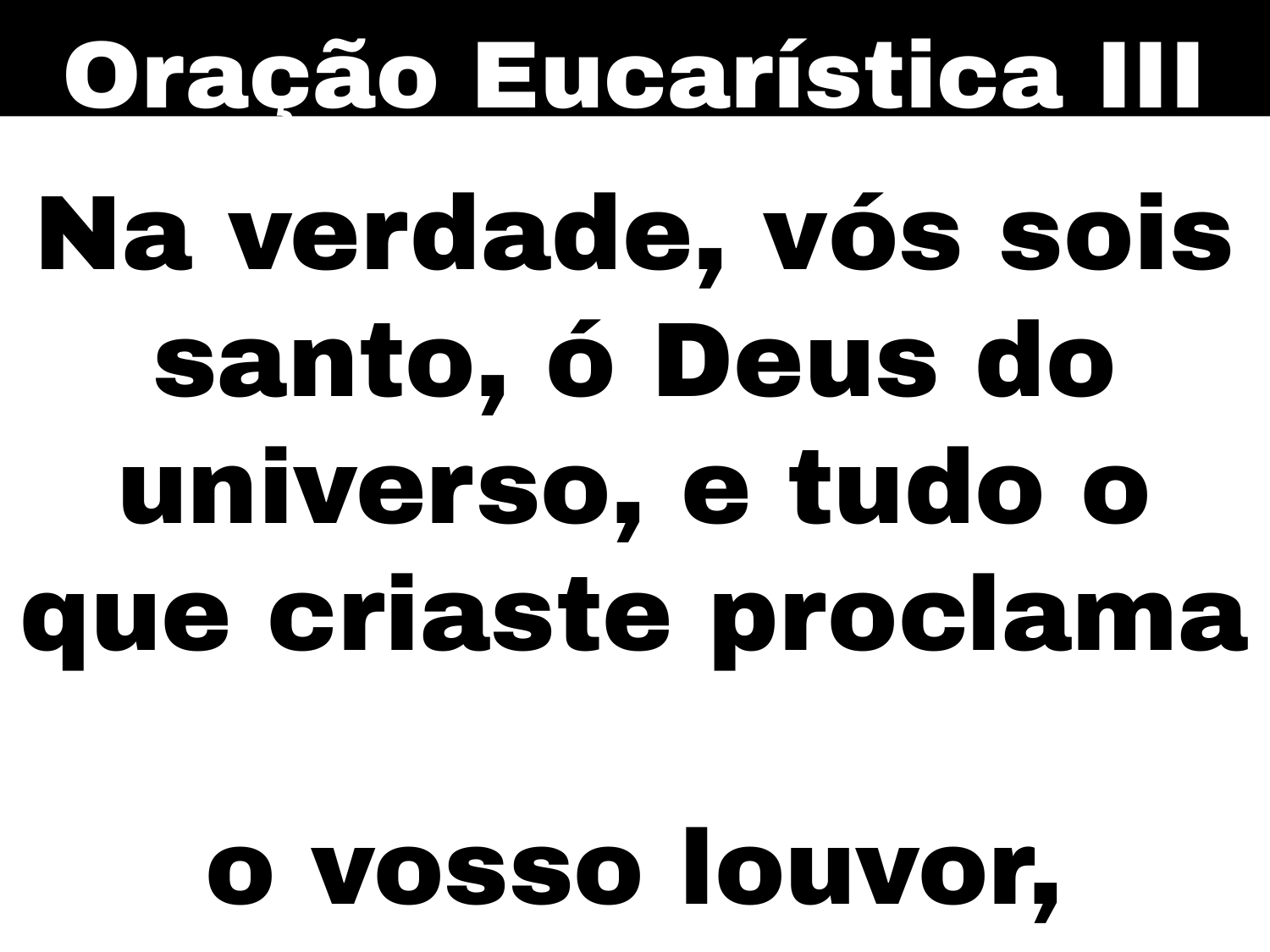

Oração Eucarística III
Na verdade, vós sois santo, ó Deus do universo, e tudo o que criaste proclama
o vosso louvor,